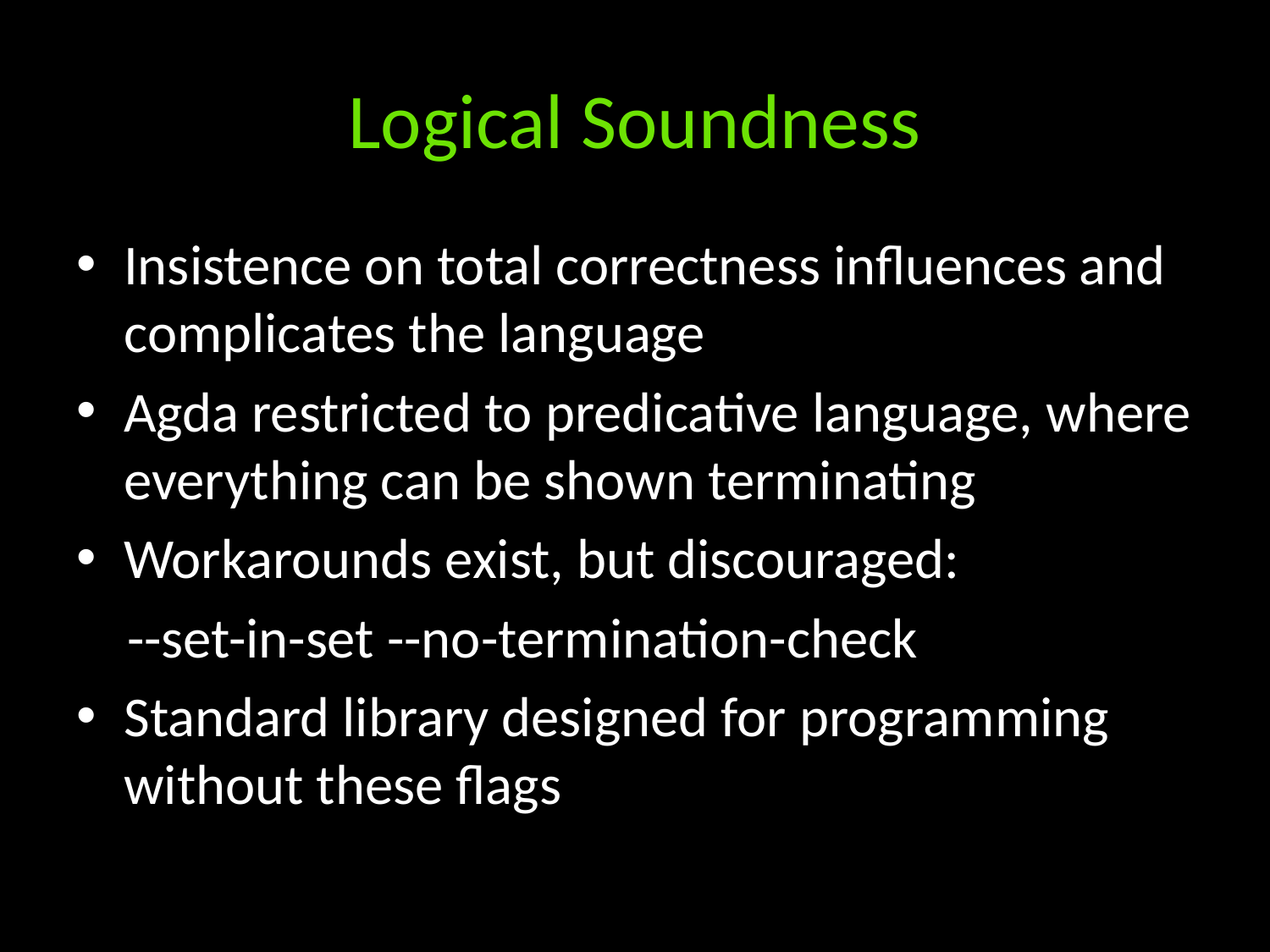

# Logical Soundness
Insistence on total correctness influences and complicates the language
Agda restricted to predicative language, where everything can be shown terminating
Workarounds exist, but discouraged:
    --set-in-set --no-termination-check
Standard library designed for programming without these flags